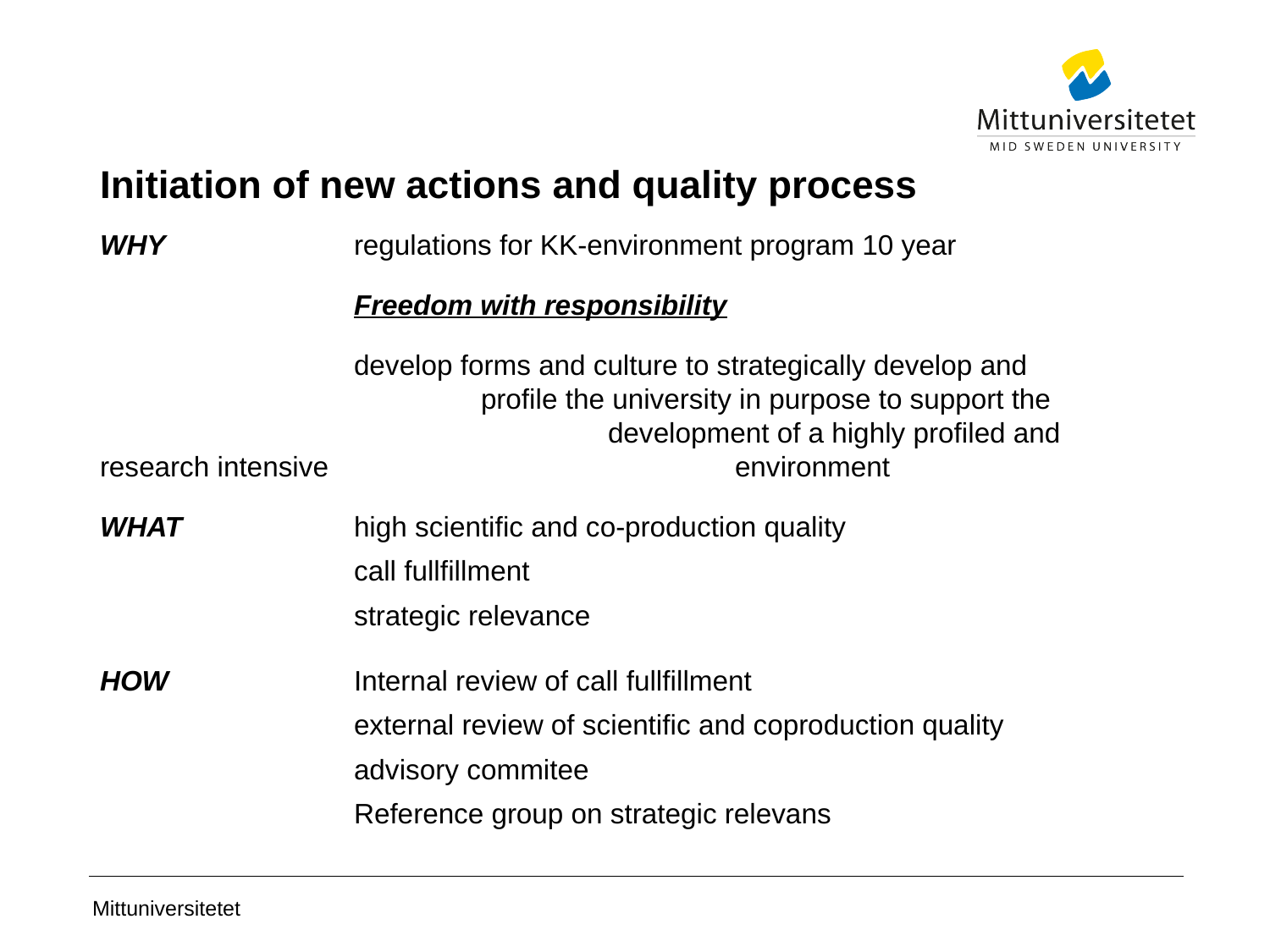

# Initiation of new actions and quality process
WHY 		regulations for KK-environment program 10 year
		Freedom with responsibility
		develop forms and culture to strategically develop and 				profile the university in purpose to support the 					development of a highly profiled and research intensive 				environment
WHAT		high scientific and co-production quality
		call fullfillment
		strategic relevance
HOW		Internal review of call fullfillment
		external review of scientific and coproduction quality
		advisory commitee
		Reference group on strategic relevans